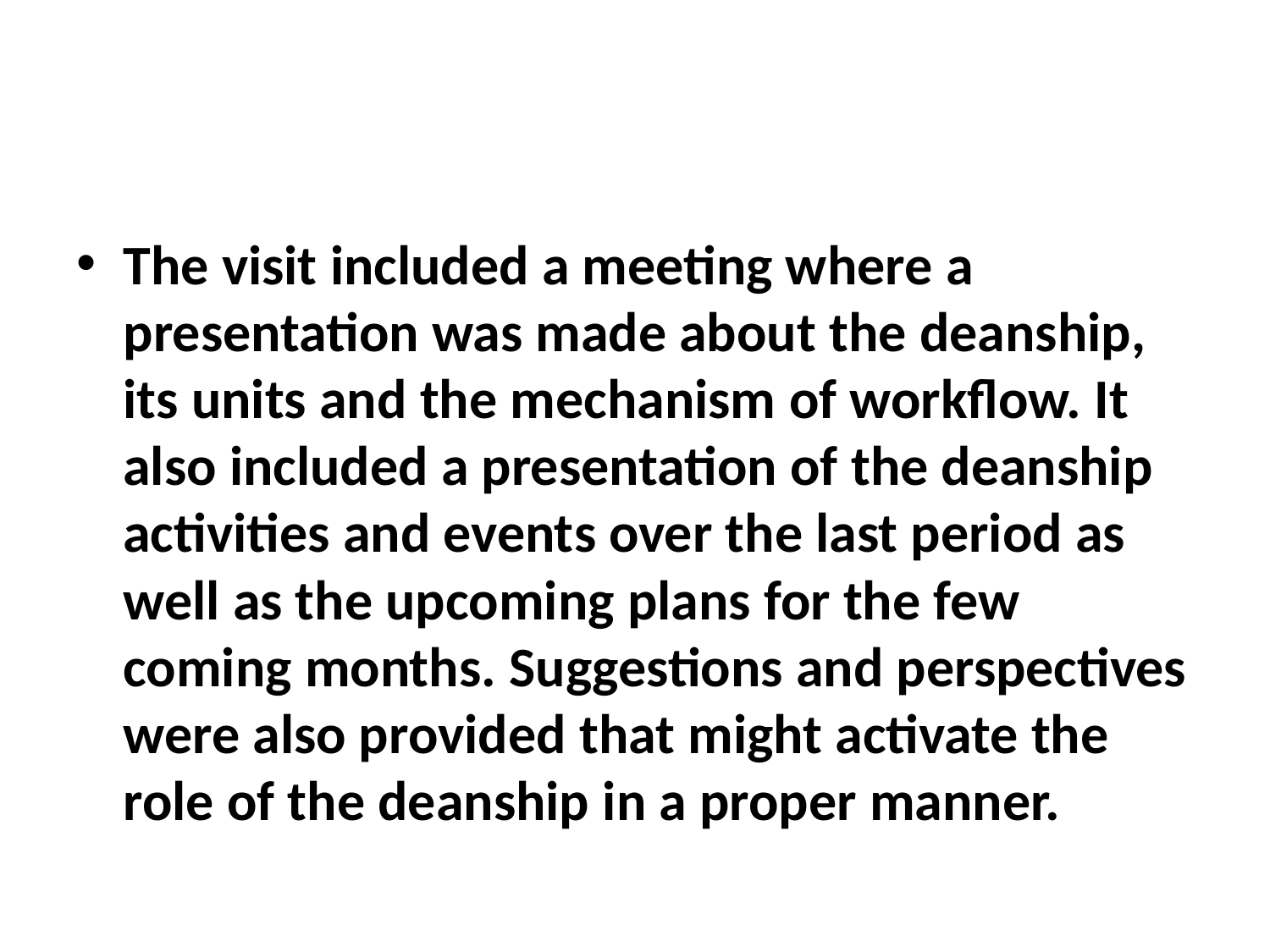

#
The visit included a meeting where a presentation was made about the deanship, its units and the mechanism of workflow. It also included a presentation of the deanship activities and events over the last period as well as the upcoming plans for the few coming months. Suggestions and perspectives were also provided that might activate the role of the deanship in a proper manner.